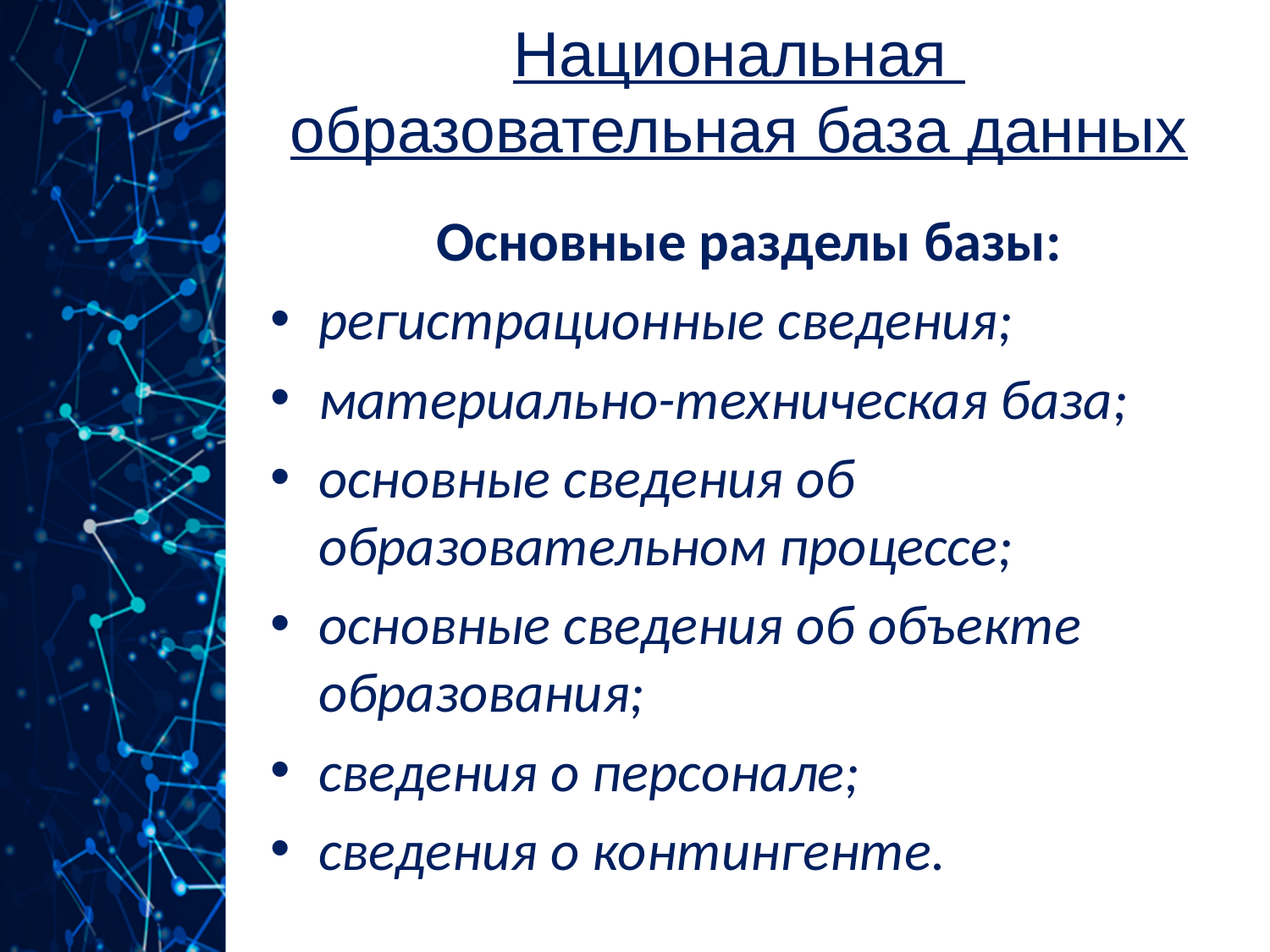

# Национальная образовательная база данных
Основные разделы базы:
регистрационные сведения;
материально-техническая база;
основные сведения об образовательном процессе;
основные сведения об объекте образования;
сведения о персонале;
сведения о контингенте.